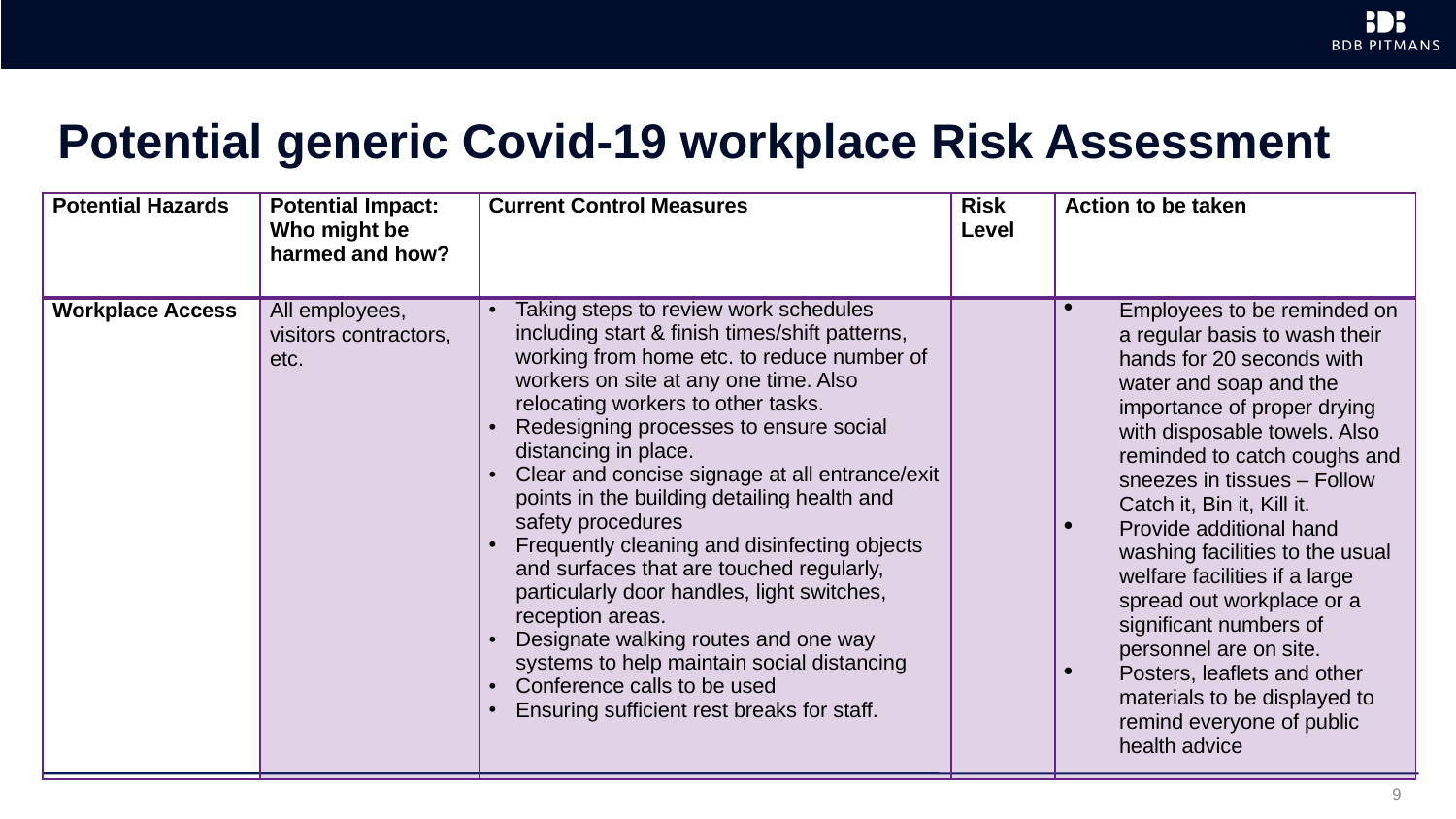

# Potential generic Covid-19 workplace Risk Assessment
| Potential Hazards | Potential Impact: Who might be harmed and how? | Current Control Measures | Risk Level | Action to be taken |
| --- | --- | --- | --- | --- |
| Workplace Access | All employees, visitors contractors, etc. | Taking steps to review work schedules including start & finish times/shift patterns, working from home etc. to reduce number of workers on site at any one time. Also relocating workers to other tasks. Redesigning processes to ensure social distancing in place. Clear and concise signage at all entrance/exit points in the building detailing health and safety procedures Frequently cleaning and disinfecting objects and surfaces that are touched regularly, particularly door handles, light switches, reception areas. Designate walking routes and one way systems to help maintain social distancing Conference calls to be used Ensuring sufficient rest breaks for staff. |  | Employees to be reminded on a regular basis to wash their hands for 20 seconds with water and soap and the importance of proper drying with disposable towels. Also reminded to catch coughs and sneezes in tissues – Follow Catch it, Bin it, Kill it. Provide additional hand washing facilities to the usual welfare facilities if a large spread out workplace or a significant numbers of personnel are on site. Posters, leaflets and other materials to be displayed to remind everyone of public health advice |
9